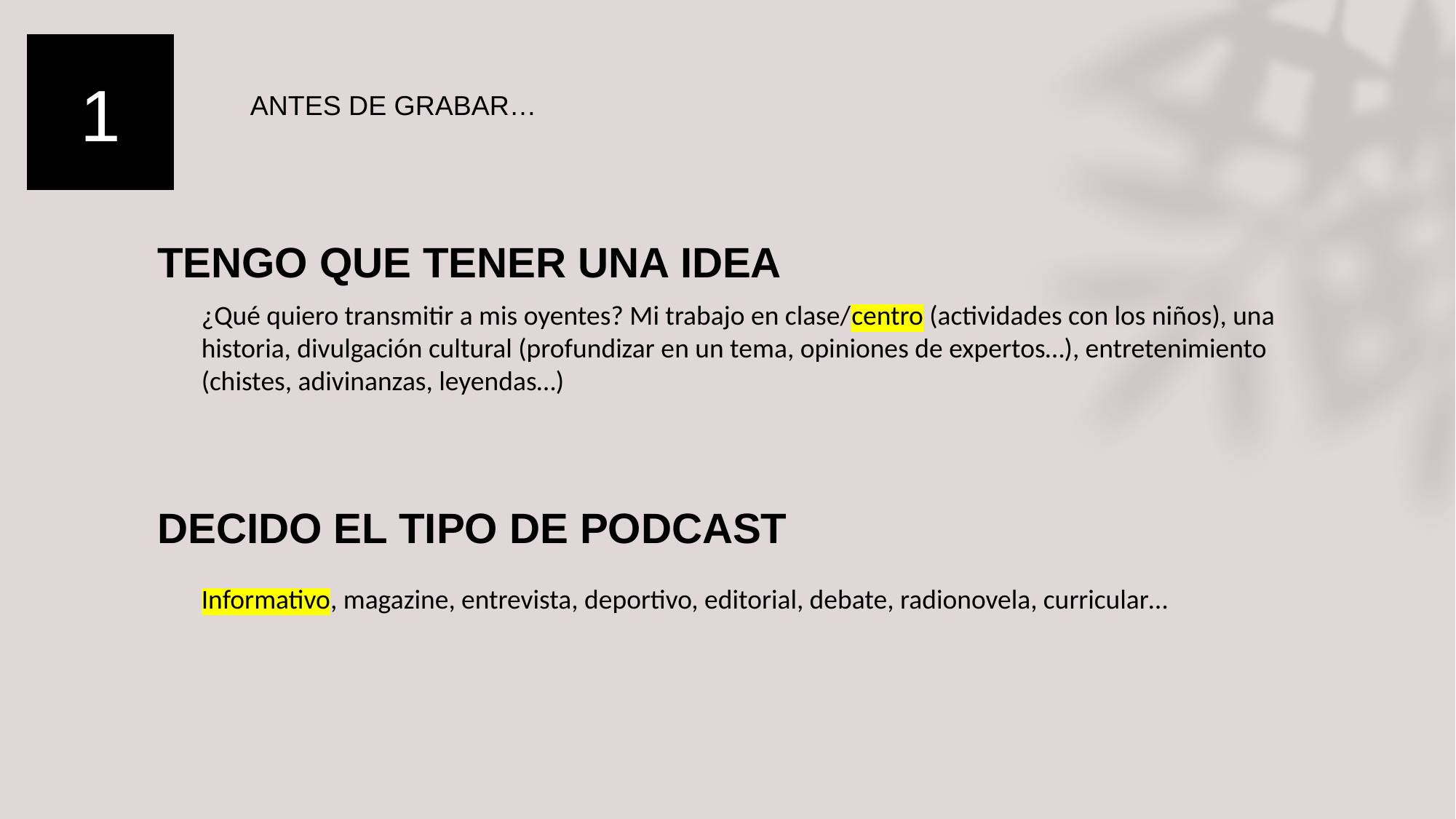

1
ANTES DE GRABAR…
TENGO QUE TENER UNA IDEA
¿Qué quiero transmitir a mis oyentes? Mi trabajo en clase/centro (actividades con los niños), una historia, divulgación cultural (profundizar en un tema, opiniones de expertos…), entretenimiento (chistes, adivinanzas, leyendas…)
DECIDO EL TIPO DE PODCAST
Informativo, magazine, entrevista, deportivo, editorial, debate, radionovela, curricular…